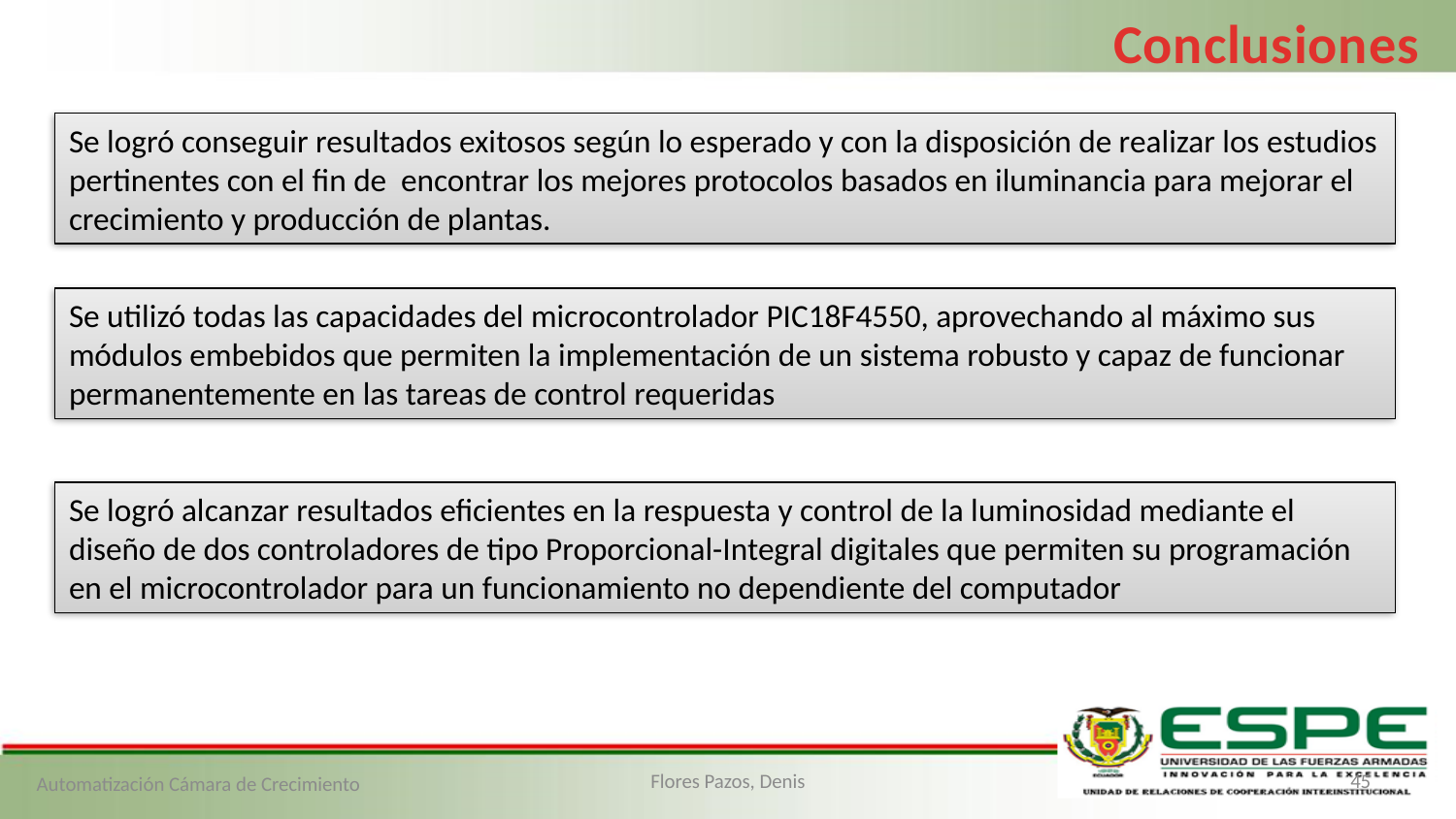

Conclusiones
Se logró conseguir resultados exitosos según lo esperado y con la disposición de realizar los estudios pertinentes con el fin de  encontrar los mejores protocolos basados en iluminancia para mejorar el crecimiento y producción de plantas.
Se utilizó todas las capacidades del microcontrolador PIC18F4550, aprovechando al máximo sus módulos embebidos que permiten la implementación de un sistema robusto y capaz de funcionar permanentemente en las tareas de control requeridas
Se logró alcanzar resultados eficientes en la respuesta y control de la luminosidad mediante el diseño de dos controladores de tipo Proporcional-Integral digitales que permiten su programación en el microcontrolador para un funcionamiento no dependiente del computador
Automatización Cámara de Crecimiento
Flores Pazos, Denis
45